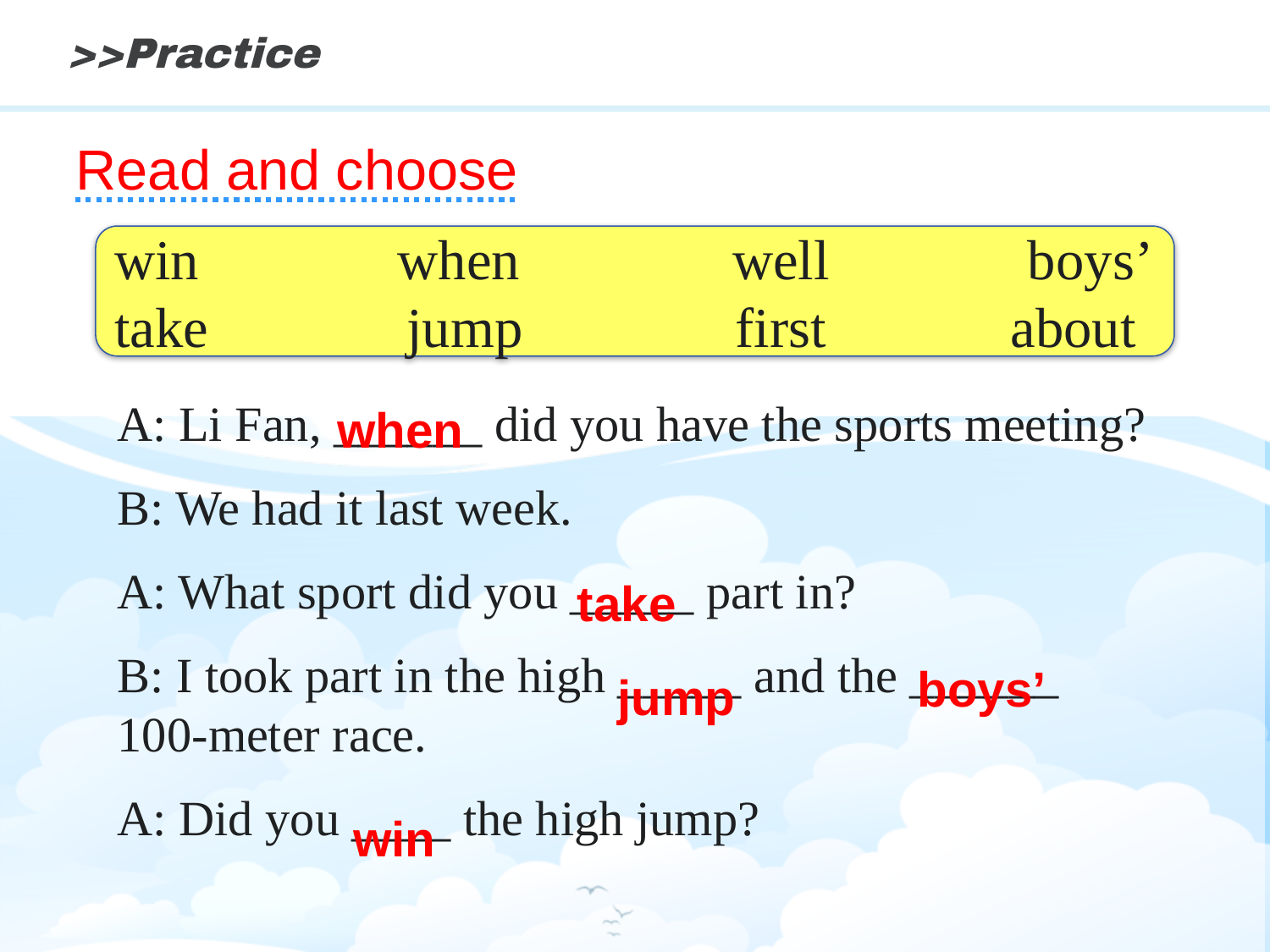

>>Practice
Read and choose
win              when               well              boys’
take              jump               first             about
when
A: Li Fan, ______ did you have the sports meeting?
B: We had it last week.
A: What sport did you _____ part in?
B: I took part in the high _____ and the ______ 100-meter race.
A: Did you ____ the high jump?
take
boys’
jump
win